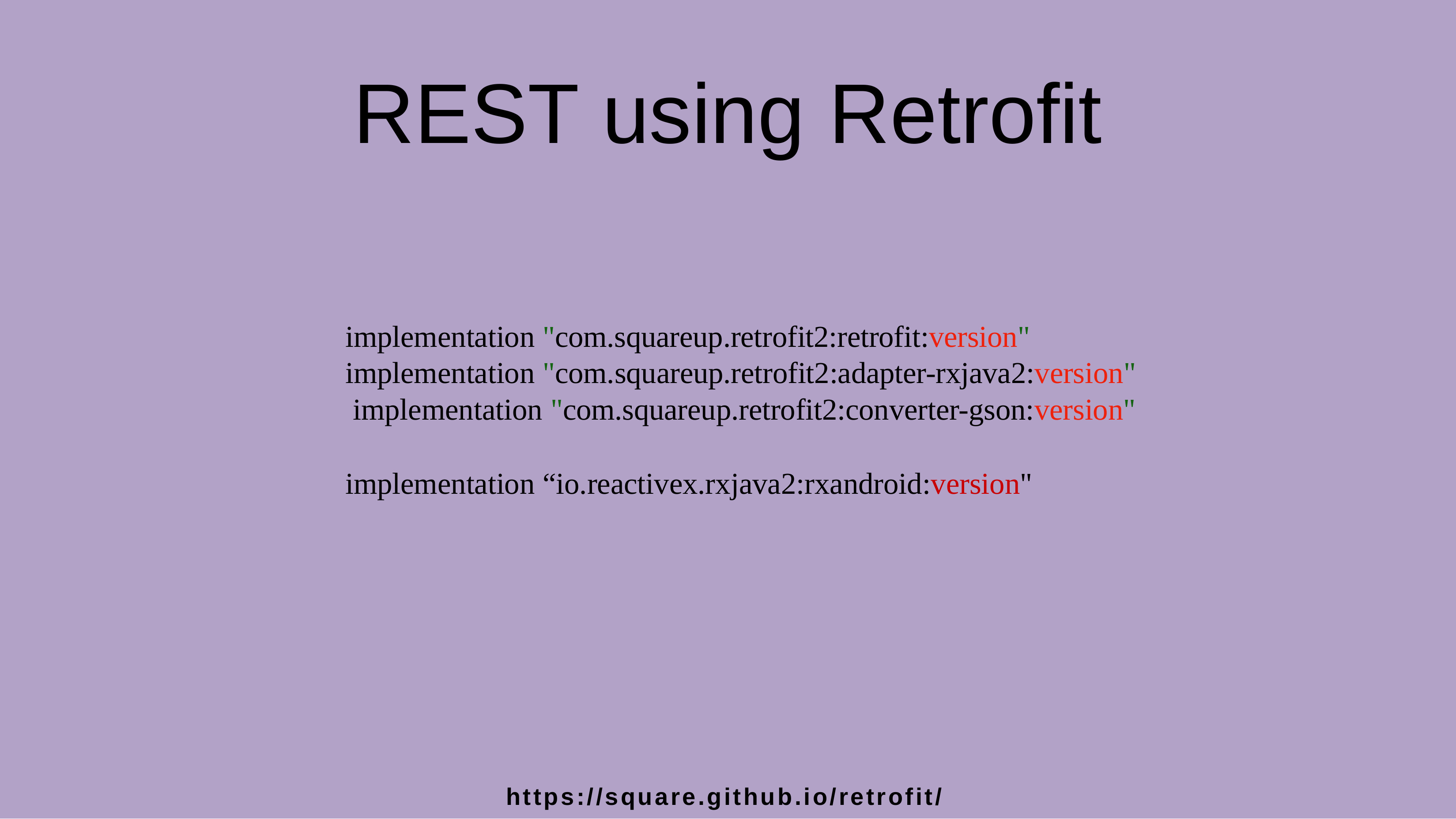

REST using Retrofit
implementation "com.squareup.retrofit2:retrofit:version"  implementation "com.squareup.retrofit2:adapter-rxjava2:version"  implementation "com.squareup.retrofit2:converter-gson:version"

implementation “io.reactivex.rxjava2:rxandroid:version"
https://square.github.io/retrofit/